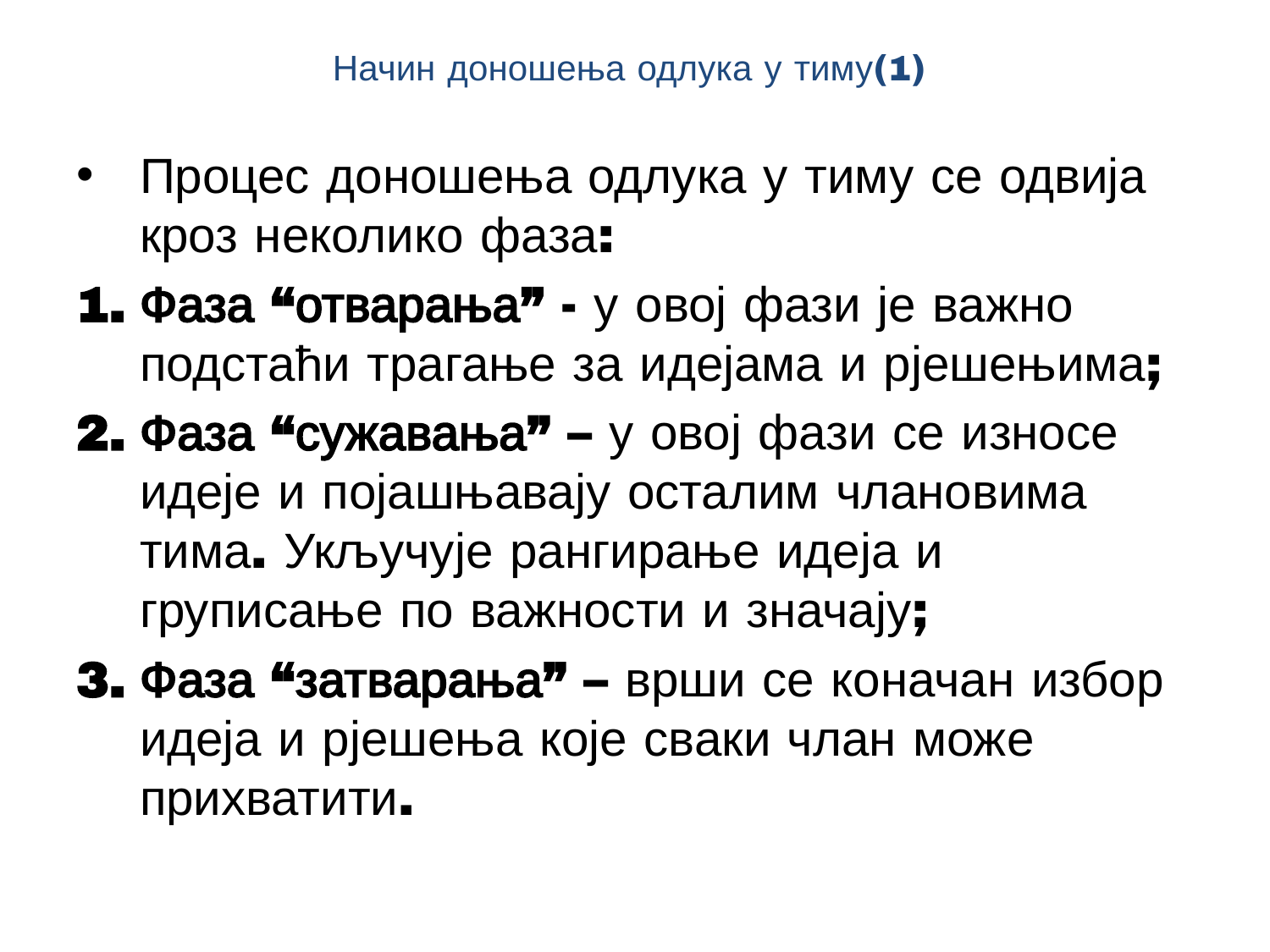

# Начин доношења одлука у тиму(1)
Процес доношења одлука у тиму се одвија кроз неколико фаза:
Фаза “отварања” - у овој фази је важно подстаћи трагање за идејама и рјешењима;
Фаза “сужавања” – у овој фази се износе идеје и појашњавају осталим члановима тима. Укључује рангирање идеја и груписање по важности и значају;
Фаза “затварања” – врши се коначан избор идеја и рјешења које сваки члан може прихватити.